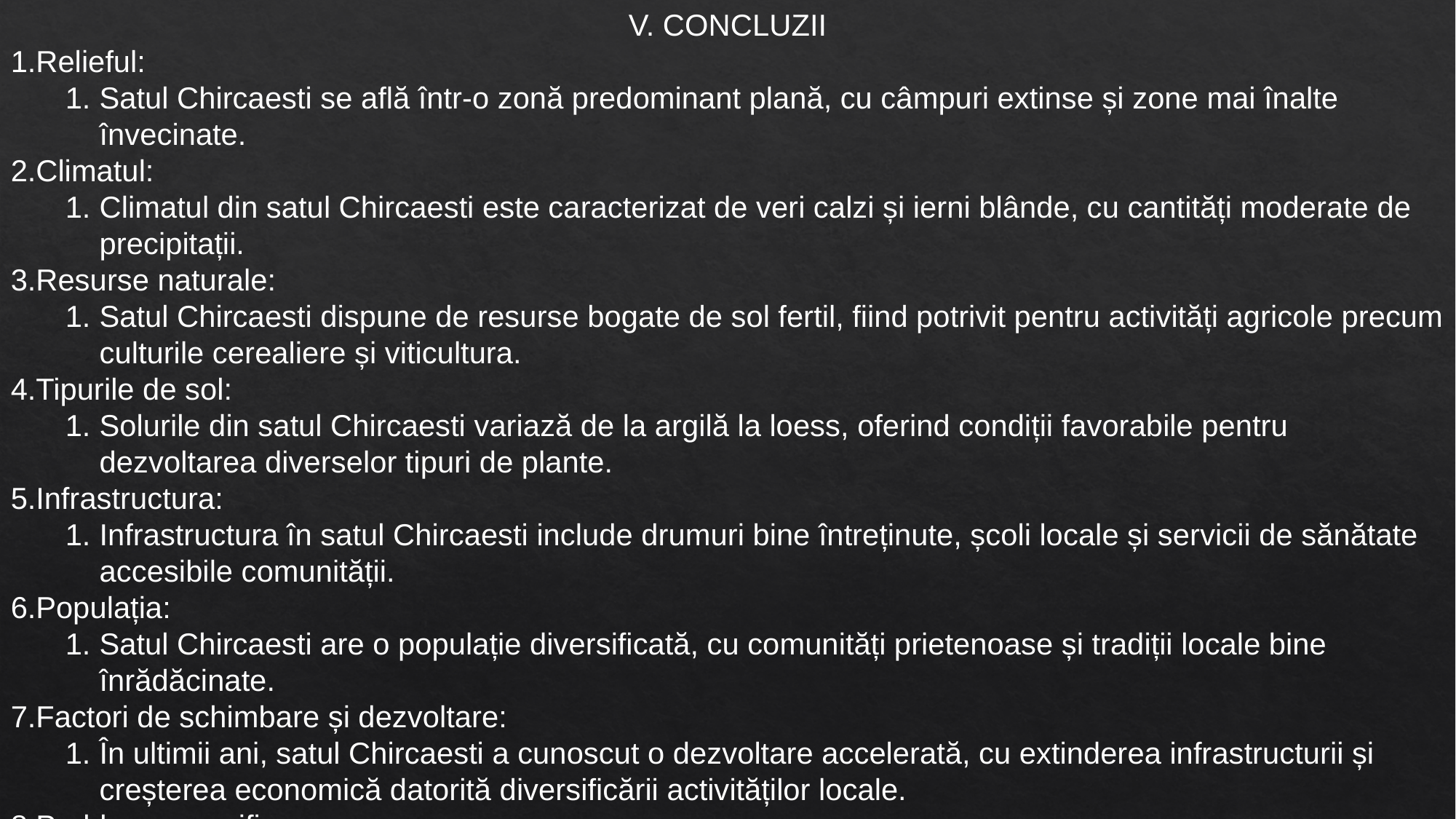

V. CONCLUZII
Relieful:
Satul Chircaesti se află într-o zonă predominant plană, cu câmpuri extinse și zone mai înalte învecinate.
Climatul:
Climatul din satul Chircaesti este caracterizat de veri calzi și ierni blânde, cu cantități moderate de precipitații.
Resurse naturale:
Satul Chircaesti dispune de resurse bogate de sol fertil, fiind potrivit pentru activități agricole precum culturile cerealiere și viticultura.
Tipurile de sol:
Solurile din satul Chircaesti variază de la argilă la loess, oferind condiții favorabile pentru dezvoltarea diverselor tipuri de plante.
Infrastructura:
Infrastructura în satul Chircaesti include drumuri bine întreținute, școli locale și servicii de sănătate accesibile comunității.
Populația:
Satul Chircaesti are o populație diversificată, cu comunități prietenoase și tradiții locale bine înrădăcinate.
Factori de schimbare și dezvoltare:
În ultimii ani, satul Chircaesti a cunoscut o dezvoltare accelerată, cu extinderea infrastructurii și creșterea economică datorită diversificării activităților locale.
Probleme specifice:
Un aspect specific pentru satul Chircaesti este gestionarea durabilă a resurselor de apă, dat fiind că se confruntă periodic cu perioade de secetă.